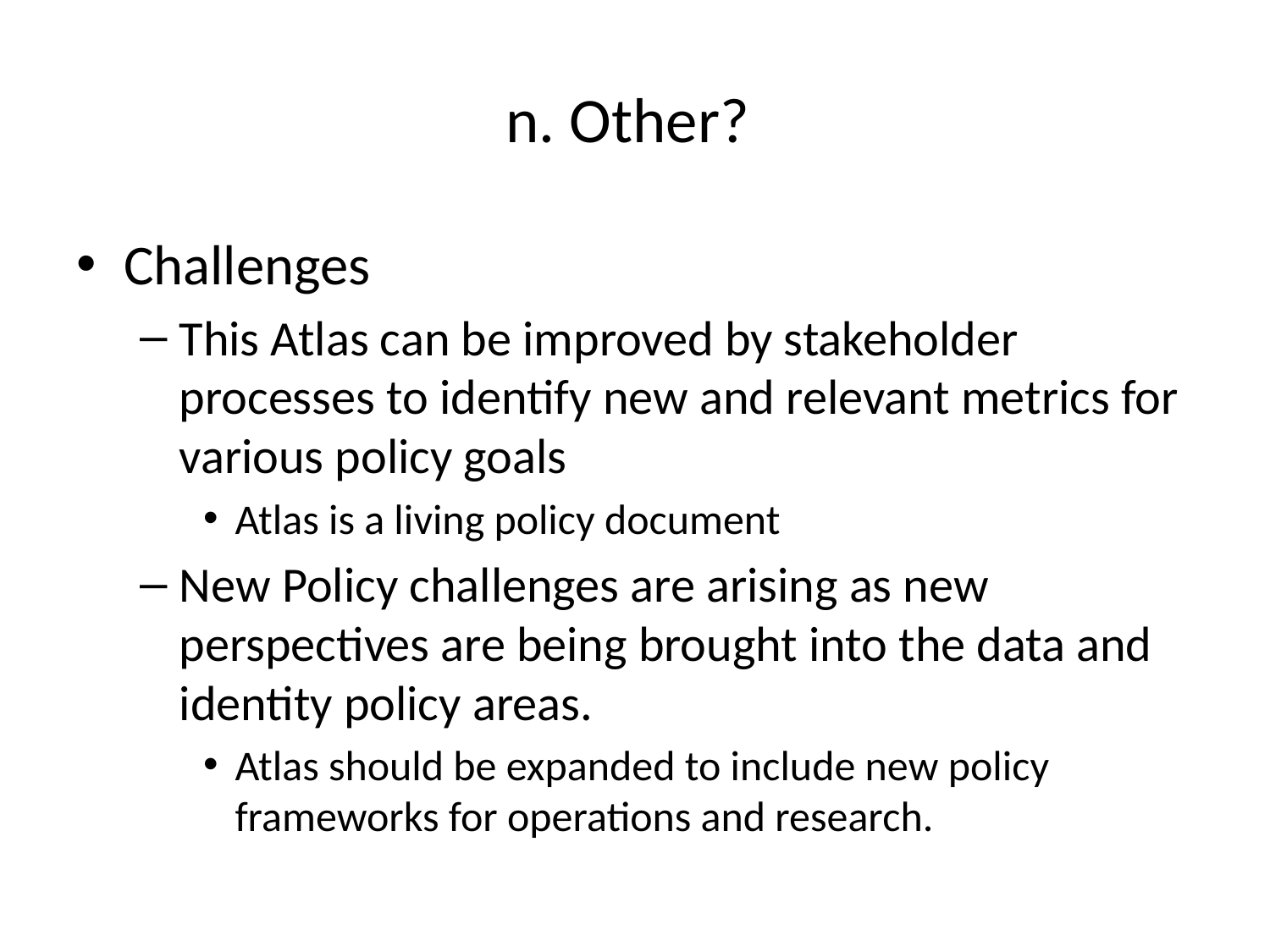

# n. Other?
Challenges
This Atlas can be improved by stakeholder processes to identify new and relevant metrics for various policy goals
Atlas is a living policy document
New Policy challenges are arising as new perspectives are being brought into the data and identity policy areas.
Atlas should be expanded to include new policy frameworks for operations and research.